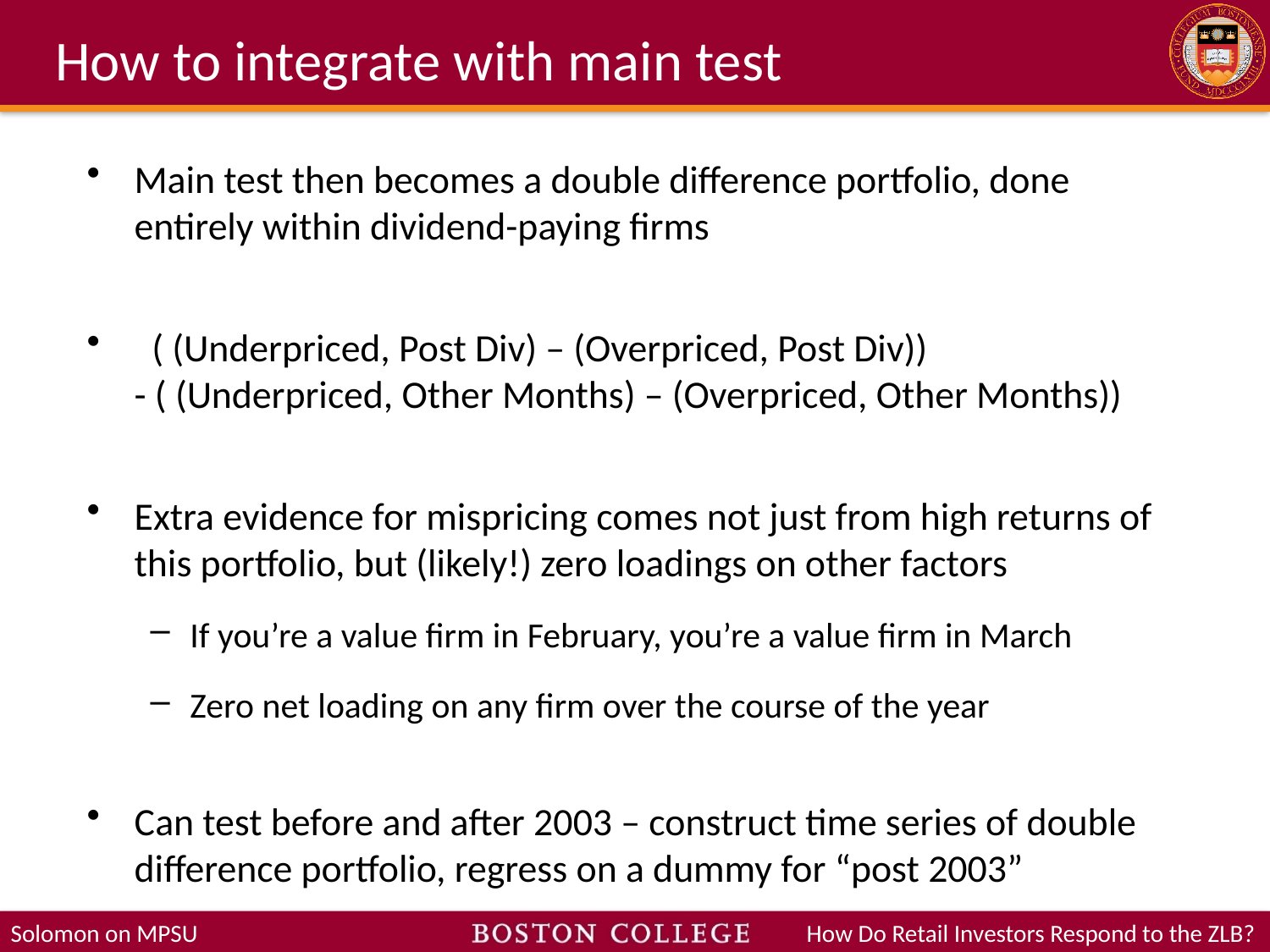

# How to integrate with main test
Main test then becomes a double difference portfolio, done entirely within dividend-paying firms
  ( (Underpriced, Post Div) – (Overpriced, Post Div))
- ( (Underpriced, Other Months) – (Overpriced, Other Months))
Extra evidence for mispricing comes not just from high returns of this portfolio, but (likely!) zero loadings on other factors
If you’re a value firm in February, you’re a value firm in March
Zero net loading on any firm over the course of the year
Can test before and after 2003 – construct time series of double difference portfolio, regress on a dummy for “post 2003”